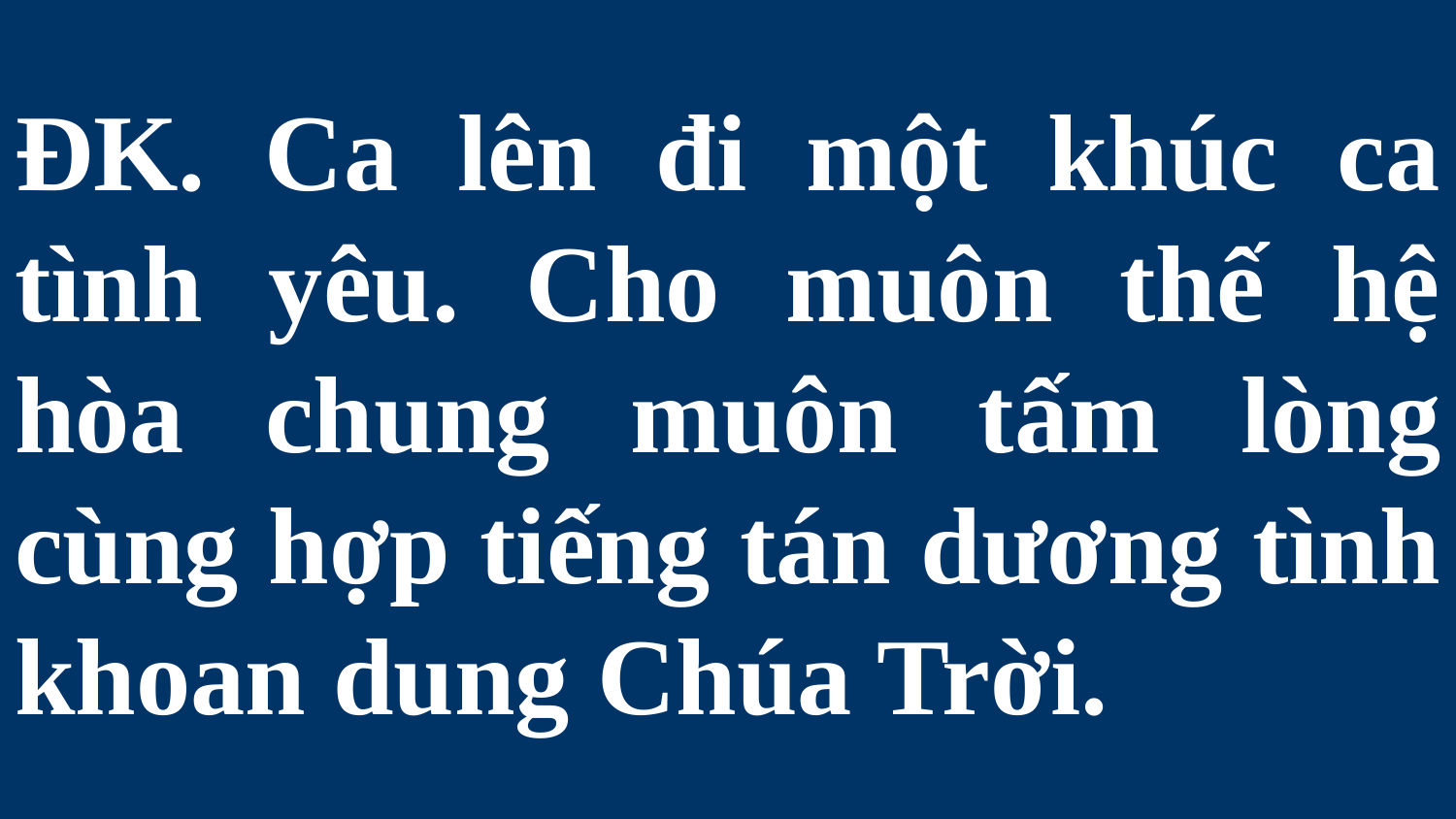

# ĐK. Ca lên đi một khúc ca tình yêu. Cho muôn thế hệ hòa chung muôn tấm lòng cùng hợp tiếng tán dương tình khoan dung Chúa Trời.